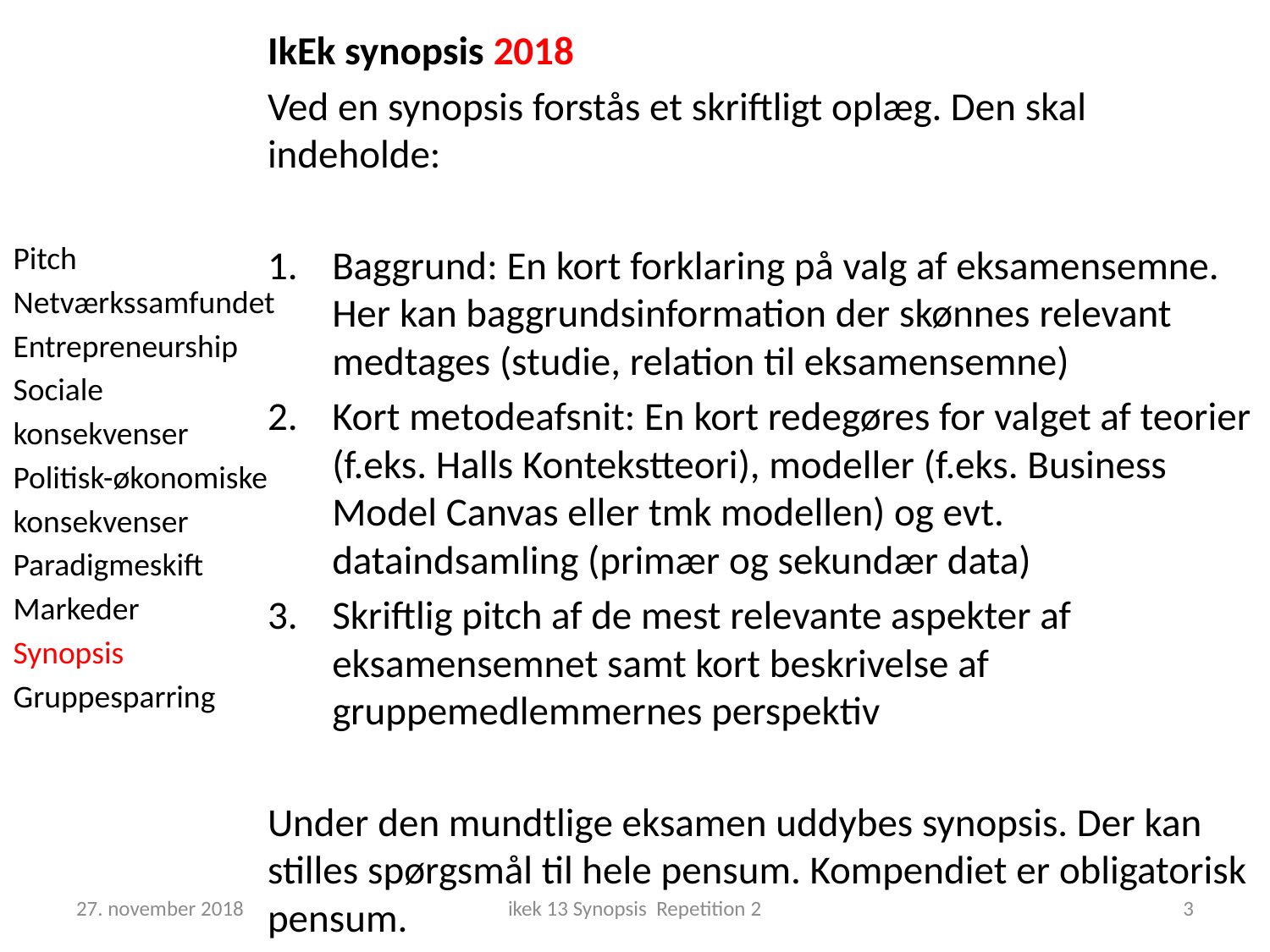

IkEk synopsis 2018
Ved en synopsis forstås et skriftligt oplæg. Den skal indeholde:

Baggrund: En kort forklaring på valg af eksamensemne. Her kan baggrundsinformation der skønnes relevant medtages (studie, relation til eksamensemne)
Kort metodeafsnit: En kort redegøres for valget af teorier (f.eks. Halls Kontekstteori), modeller (f.eks. Business Model Canvas eller tmk modellen) og evt. dataindsamling (primær og sekundær data)
Skriftlig pitch af de mest relevante aspekter af eksamensemnet samt kort beskrivelse af gruppemedlemmernes perspektiv

Under den mundtlige eksamen uddybes synopsis. Der kan stilles spørgsmål til hele pensum. Kompendiet er obligatorisk pensum.
Pitch
Netværkssamfundet Entrepreneurship
Sociale konsekvenser
Politisk-økonomiske konsekvenser Paradigmeskift
Markeder
Synopsis
Gruppesparring

27. november 2018
ikek 13 Synopsis  Repetition 2
3